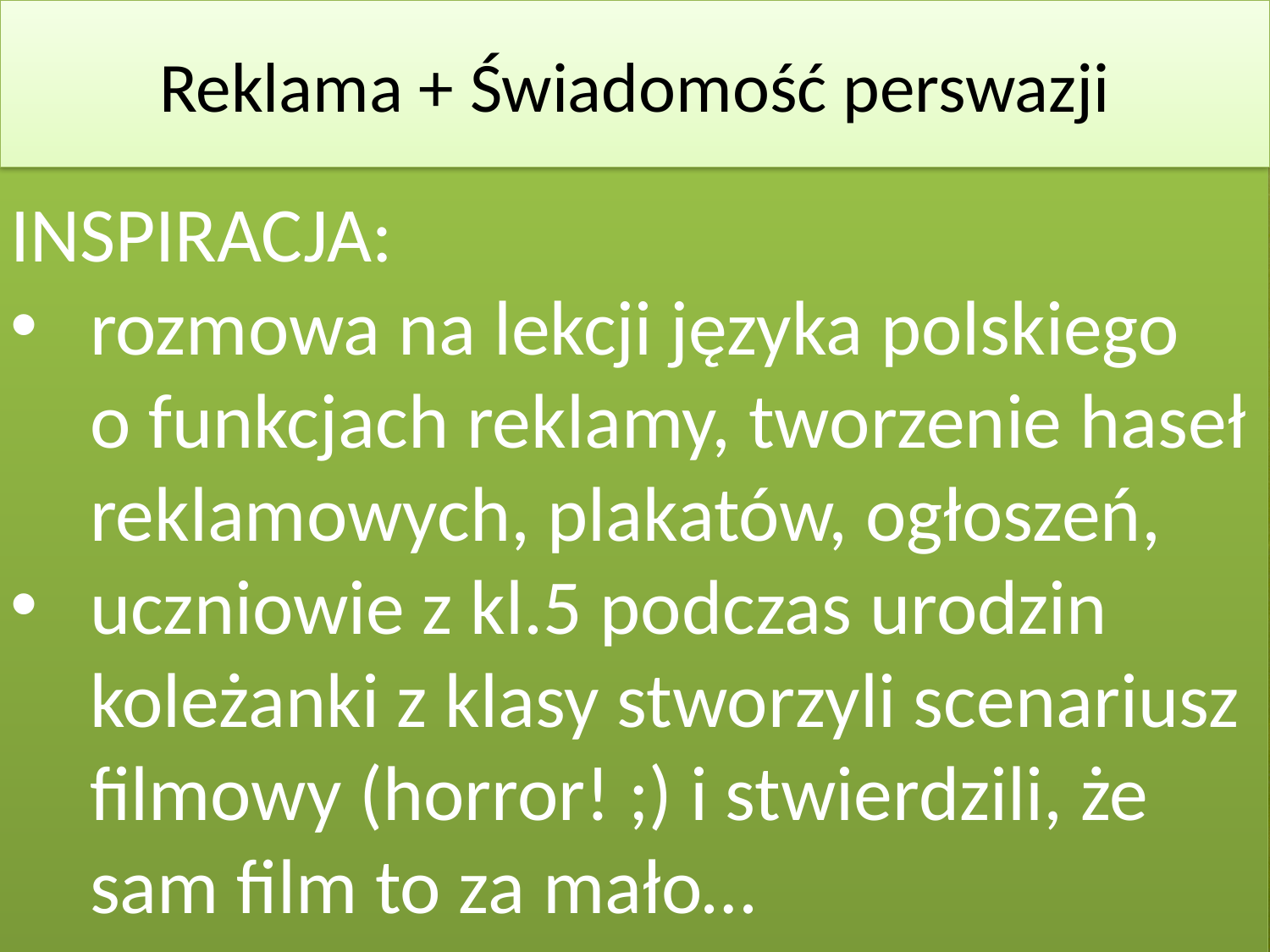

Reklama + Świadomość perswazji

INSPIRACJA:
rozmowa na lekcji języka polskiego
o funkcjach reklamy, tworzenie haseł reklamowych, plakatów, ogłoszeń,
uczniowie z kl.5 podczas urodzin koleżanki z klasy stworzyli scenariusz filmowy (horror! ;) i stwierdzili, że sam film to za mało…